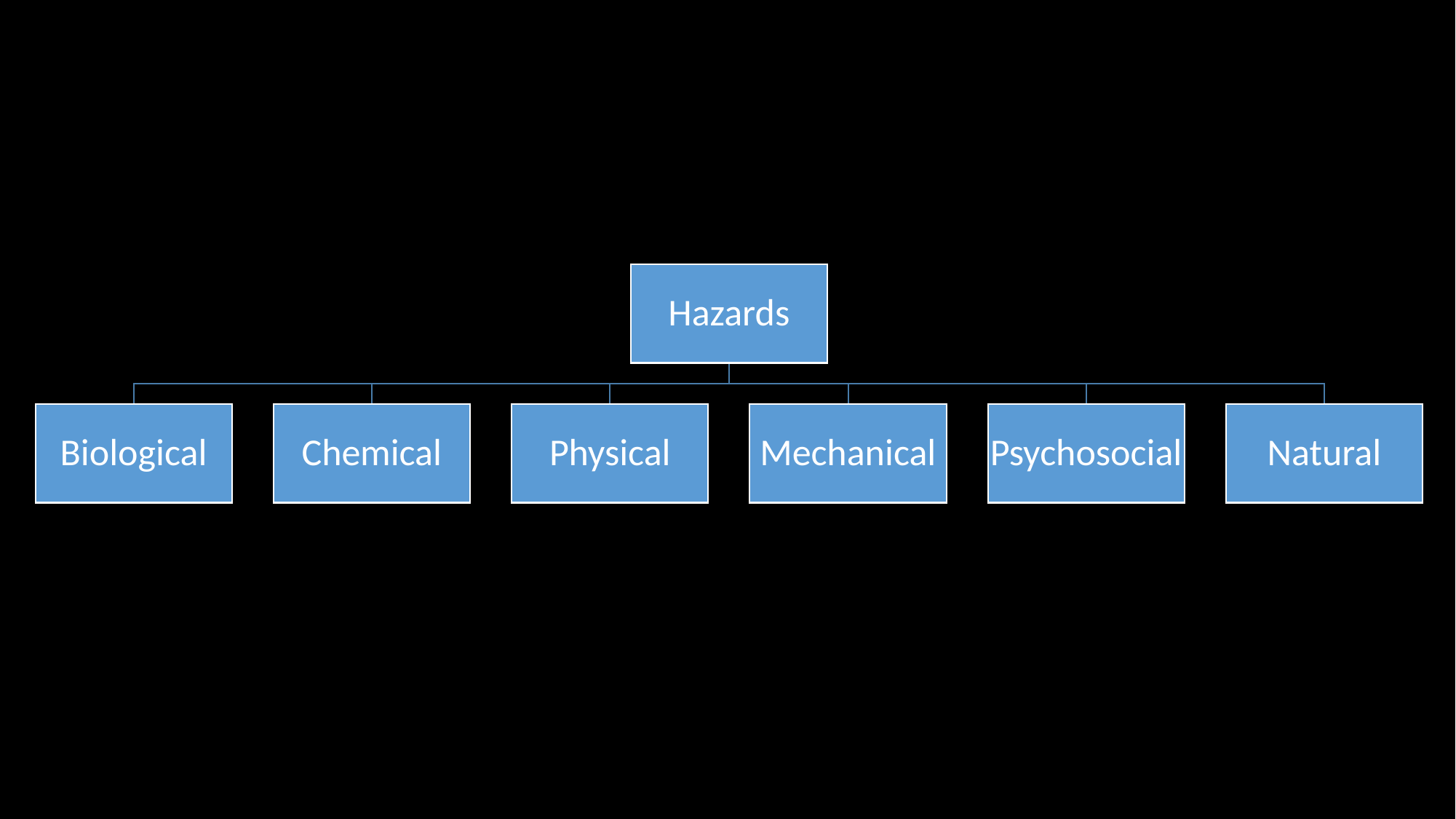

Hazards
Biological
Chemical
Physical
Mechanical
Psychosocial
Natural